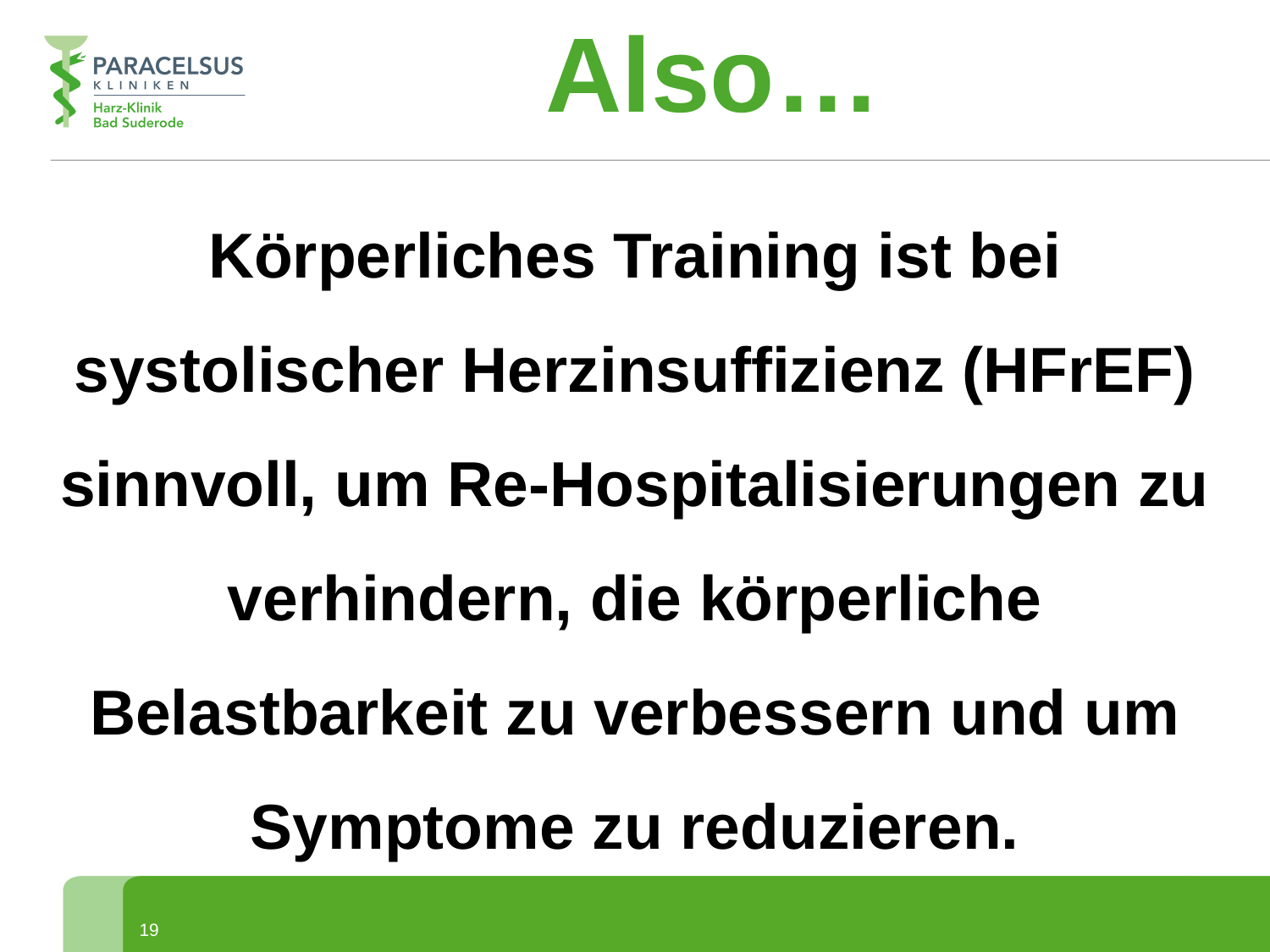

Also…
Körperliches Training ist bei systolischer Herzinsuffizienz (HFrEF) sinnvoll, um Re-Hospitalisierungen zu verhindern, die körperliche Belastbarkeit zu verbessern und um Symptome zu reduzieren.